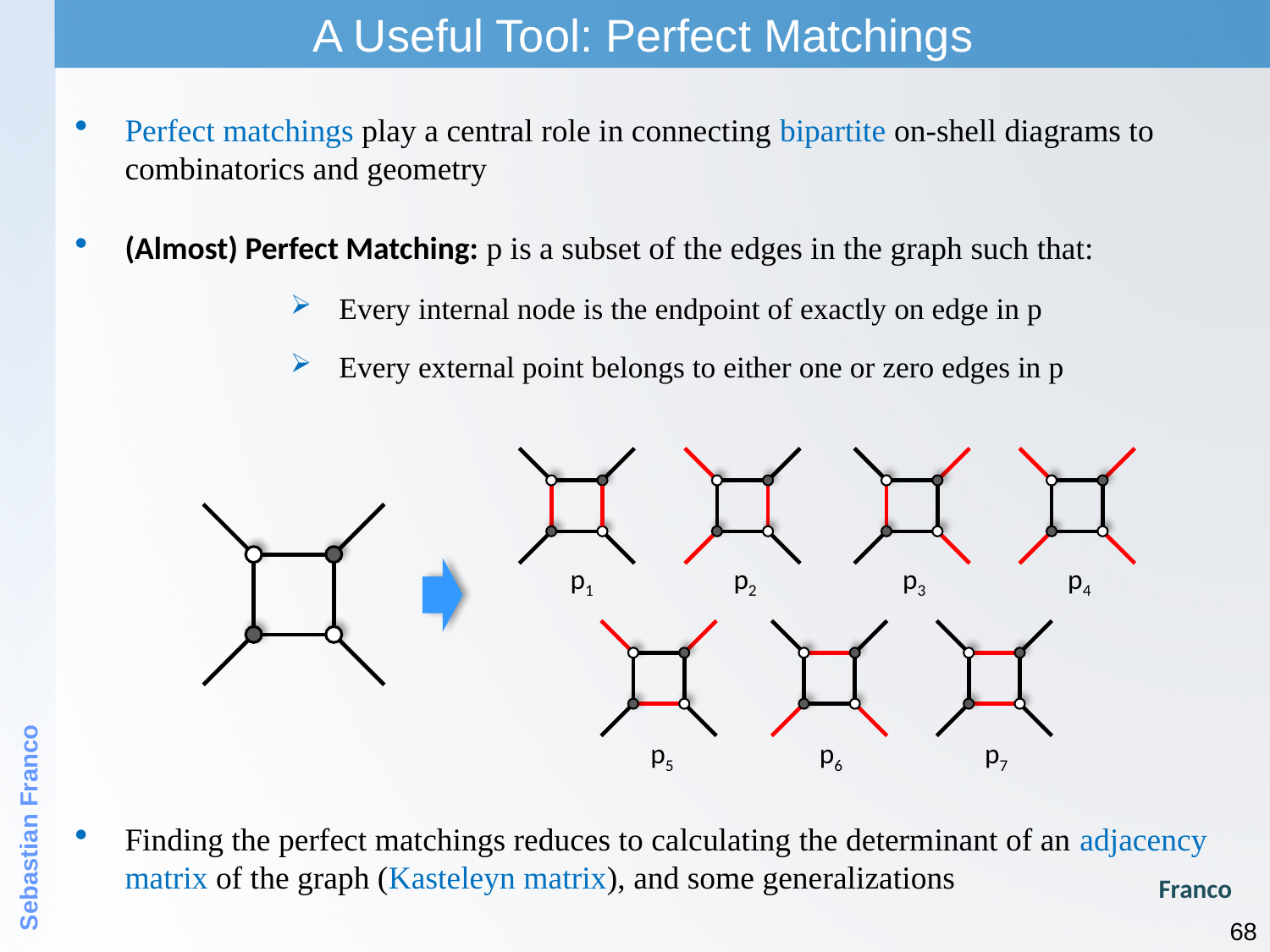

A Useful Tool: Perfect Matchings

Perfect matchings play a central role in connecting bipartite on-shell diagrams to combinatorics and geometry
(Almost) Perfect Matching: p is a subset of the edges in the graph such that:
Every internal node is the endpoint of exactly on edge in p
Every external point belongs to either one or zero edges in p

p1
p2
p3
p4

p5
p6
p7

Sebastian Franco
Finding the perfect matchings reduces to calculating the determinant of an adjacency matrix of the graph (Kasteleyn matrix), and some generalizations
Franco
68